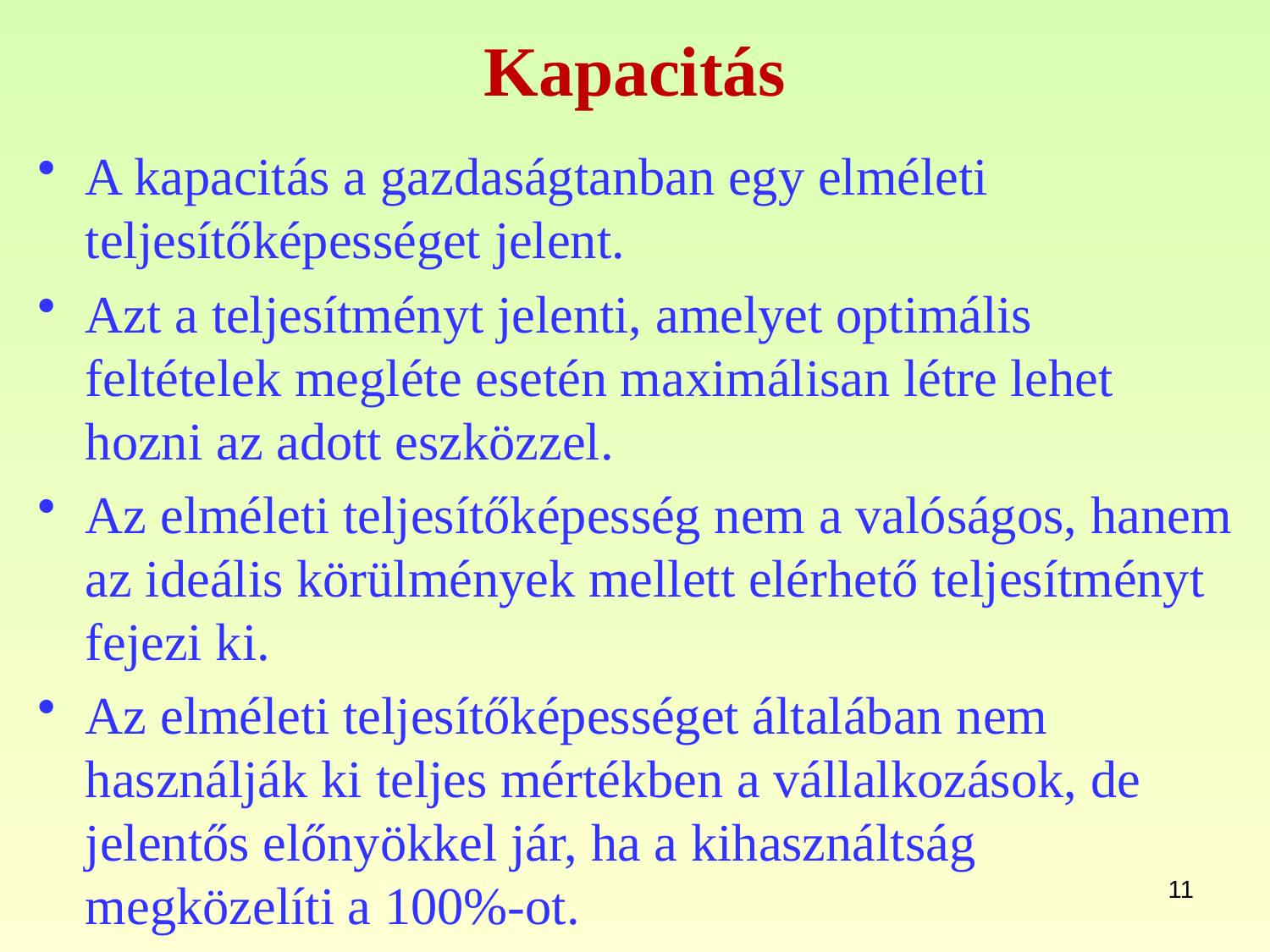

# Kapacitás
A kapacitás a gazdaságtanban egy elméleti teljesítőképességet jelent.
Azt a teljesítményt jelenti, amelyet optimális feltételek megléte esetén maximálisan létre lehet hozni az adott eszközzel.
Az elméleti teljesítőképesség nem a valóságos, hanem az ideális körülmények mellett elérhető teljesítményt fejezi ki.
Az elméleti teljesítőképességet általában nem használják ki teljes mértékben a vállalkozások, de jelentős előnyökkel jár, ha a kihasználtság megközelíti a 100%-ot.
11